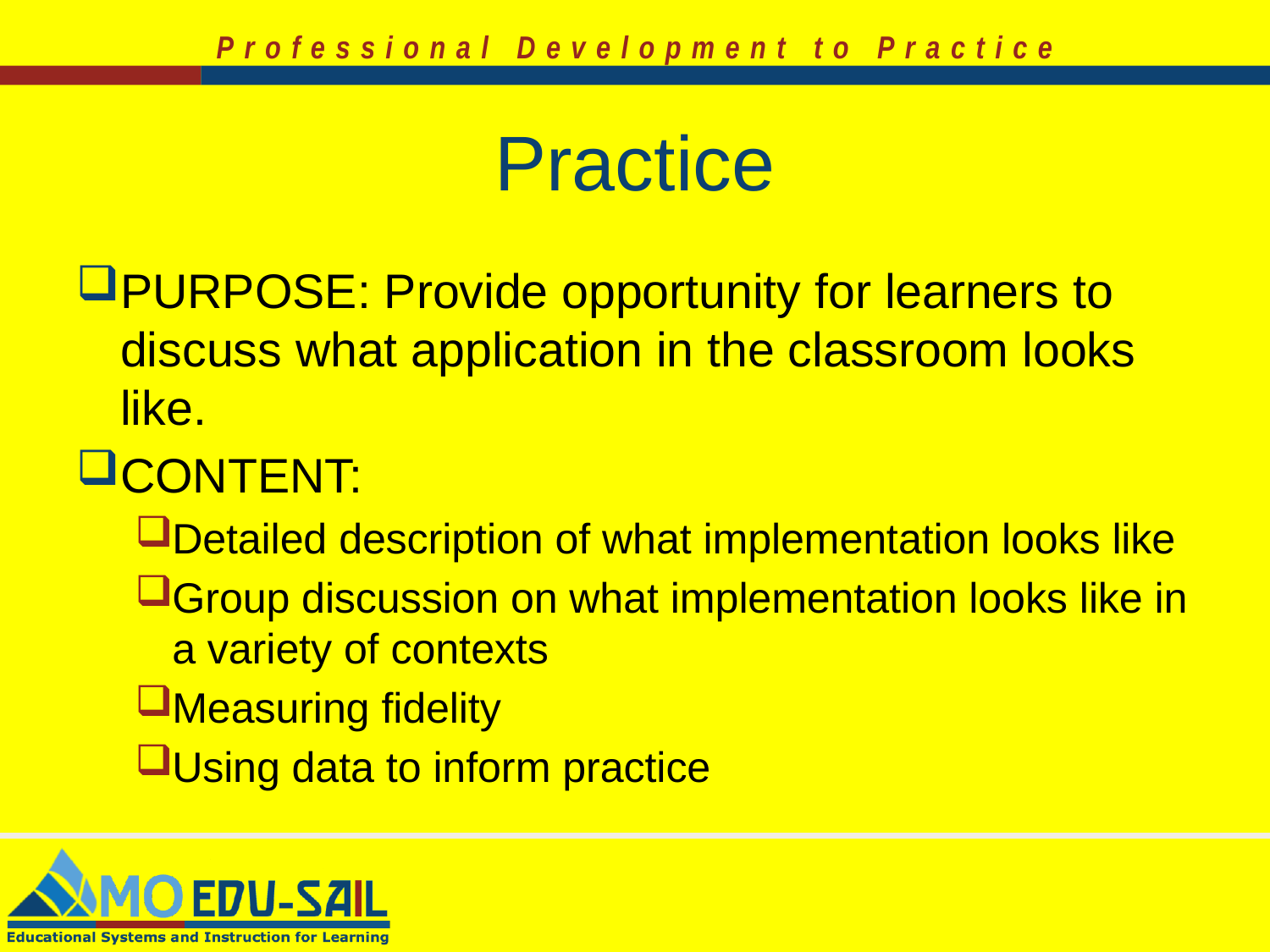

# Practice
PURPOSE: Provide opportunity for learners to discuss what application in the classroom looks like.
CONTENT:
Detailed description of what implementation looks like
Group discussion on what implementation looks like in a variety of contexts
Measuring fidelity
Using data to inform practice